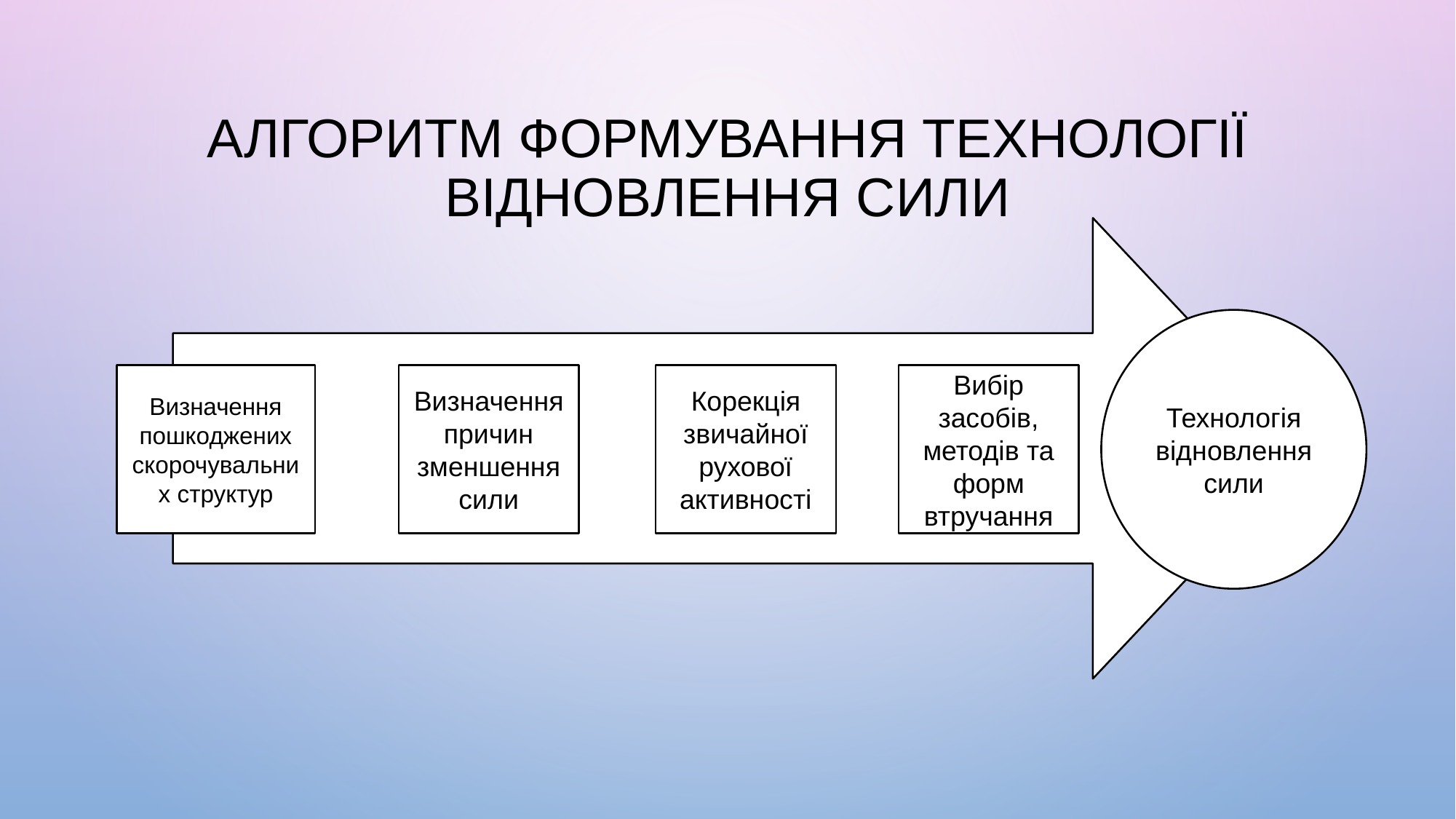

# Алгоритм формування технології відновлення сили

Технологія відновлення сили
Визначення пошкоджених скорочувальних структур
Корекція звичайної рухової активності
Вибір засобів, методів та форм втручання
Визначення причин зменшення сили